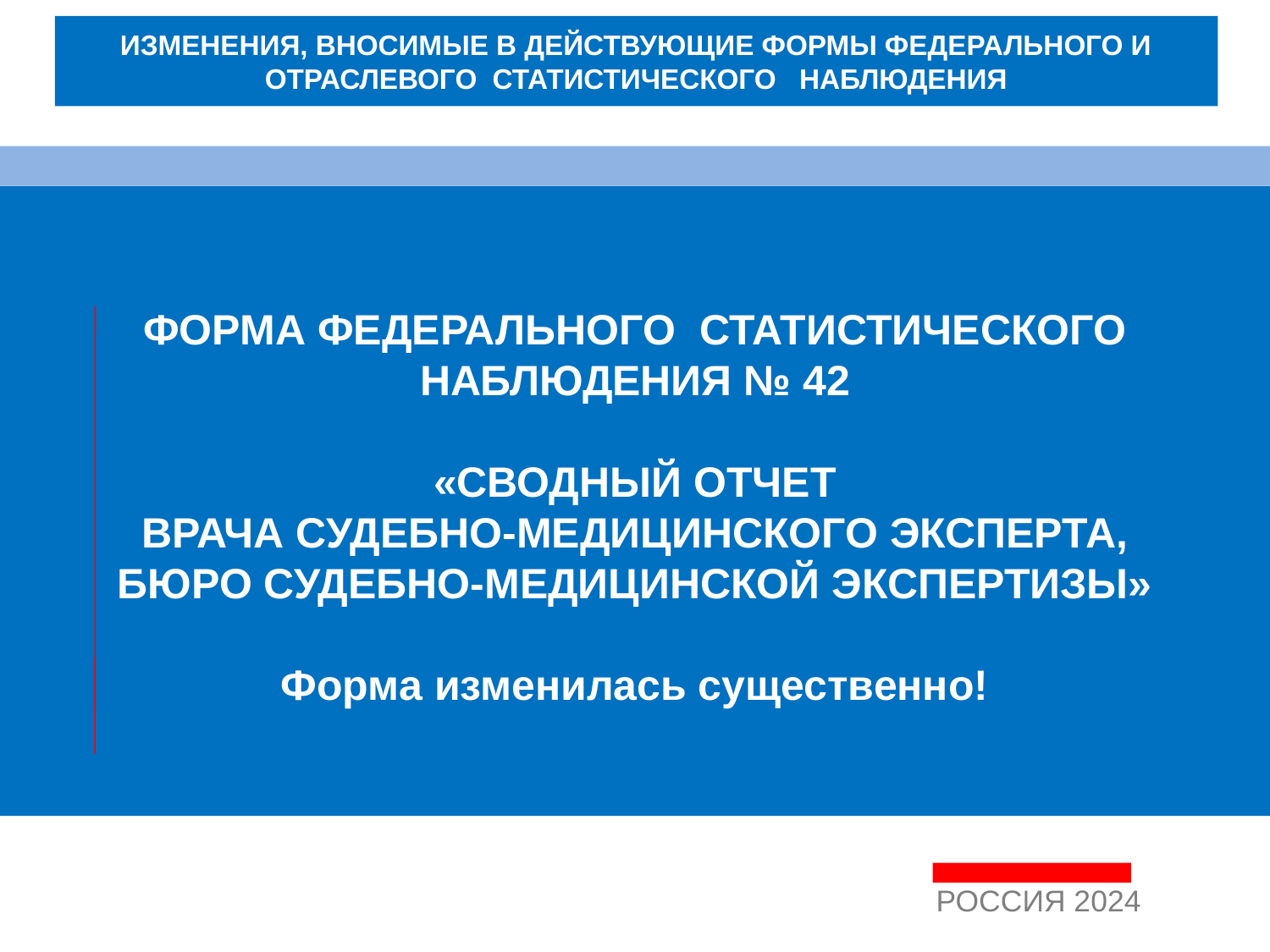

ИЗМЕНЕНИЯ, ВНОСИМЫЕ В ДЕЙСТВУЮЩИЕ ФОРМЫ ФЕДЕРАЛЬНОГО И ОТРАСЛЕВОГО  СТАТИСТИЧЕСКОГО   НАБЛЮДЕНИЯ

ФОРМА ФЕДЕРАЛЬНОГО  СТАТИСТИЧЕСКОГО НАБЛЮДЕНИЯ № 42

«СВОДНЫЙ ОТЧЕТ
ВРАЧА СУДЕБНО-МЕДИЦИНСКОГО ЭКСПЕРТА,
БЮРО СУДЕБНО-МЕДИЦИНСКОЙ ЭКСПЕРТИЗЫ»

Форма изменилась существенно!

РОССИЯ 2024